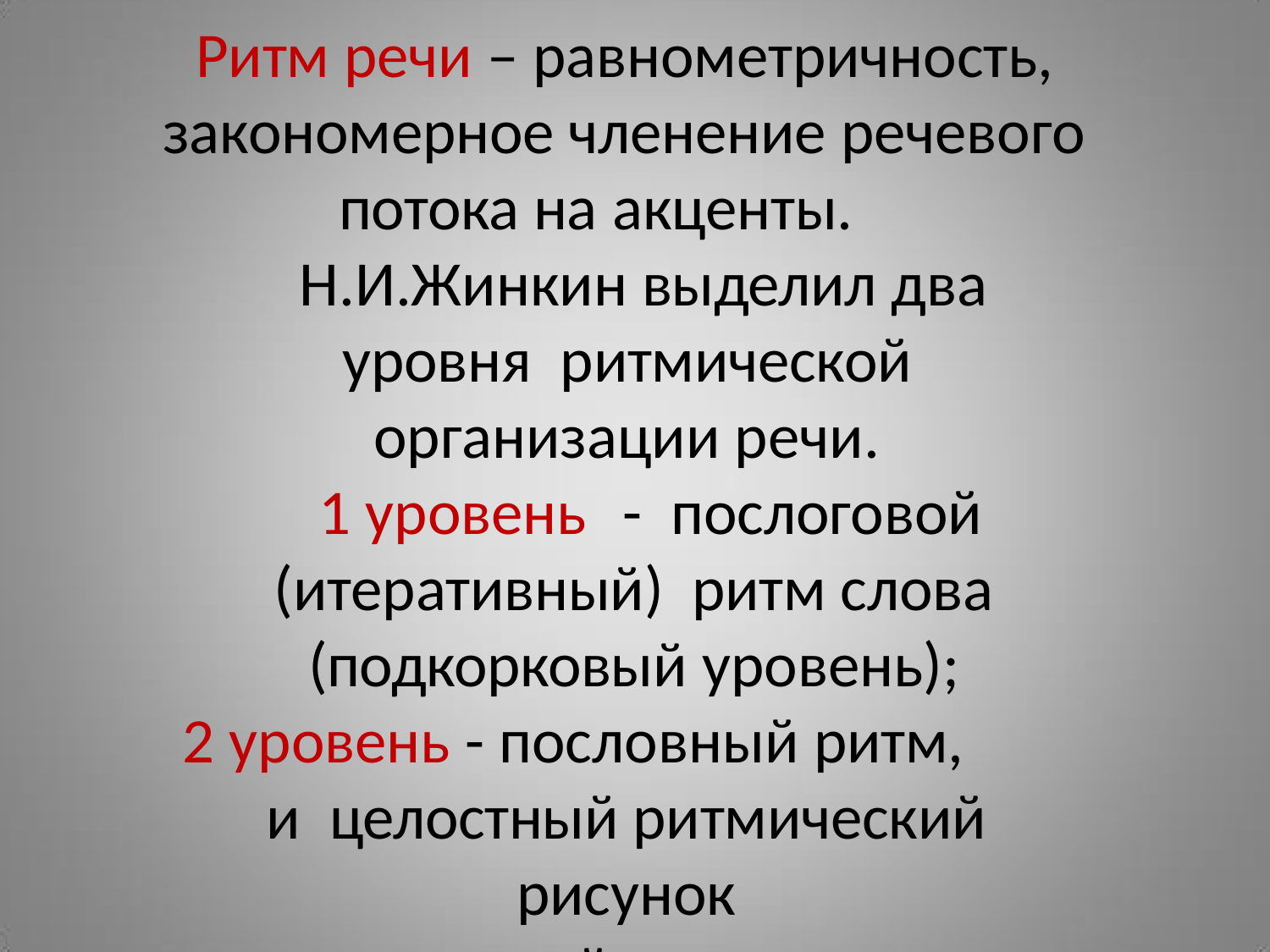

Ритм речи – равнометричность,  закономерное членение речевого
потока на акценты.
Н.И.Жинкин выделил два уровня  ритмической организации речи.
1 уровень	-	послоговой (итеративный)  ритм слова (подкорковый уровень);
2 уровень - пословный ритм,	и  целостный ритмический рисунок
синтагмы, лежащий в основе интонации.  (височные отделы коры правого
полушария головного мозга)